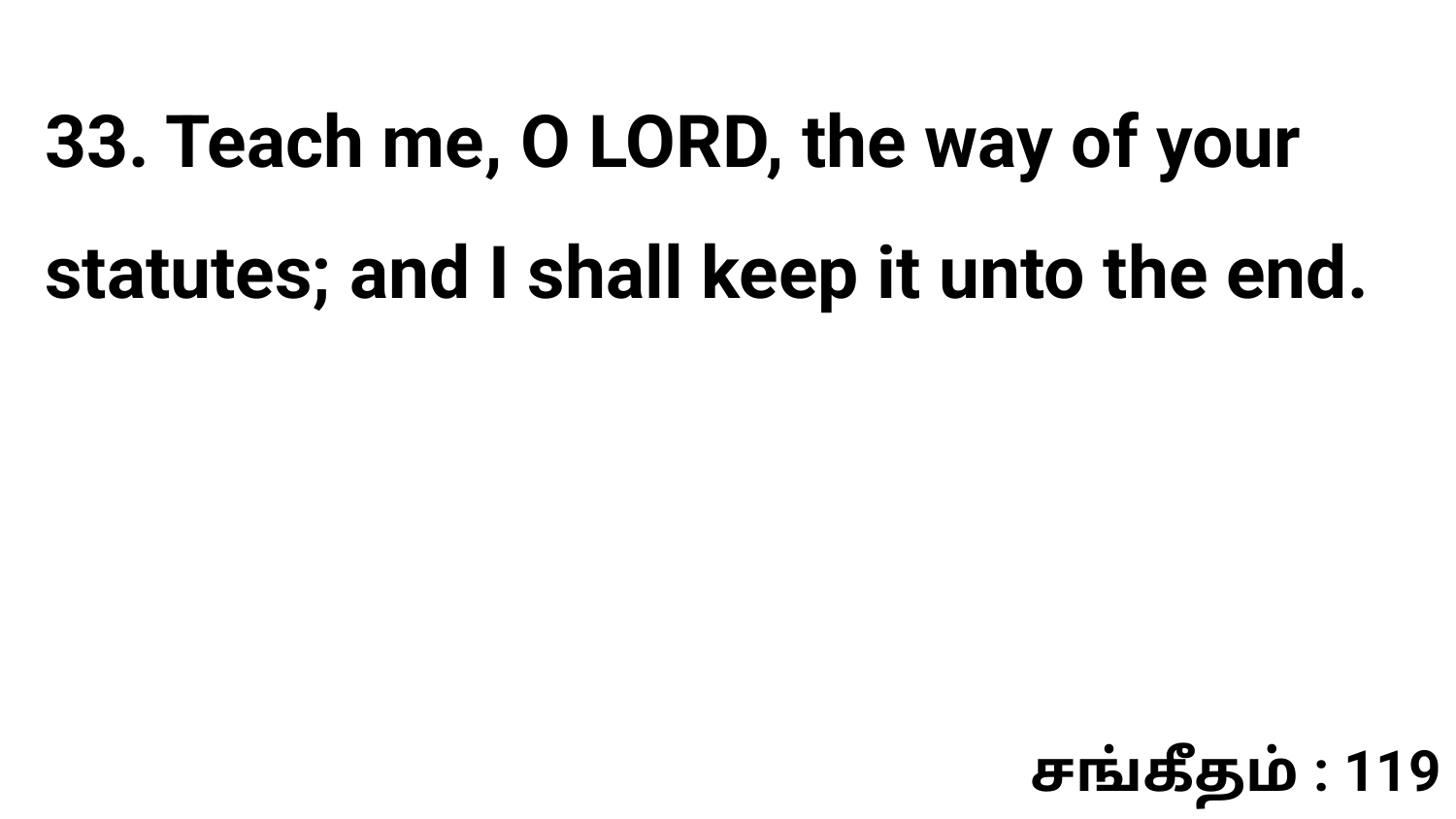

33. Teach me, O LORD, the way of your statutes; and I shall keep it unto the end.
சங்கீதம் : 119